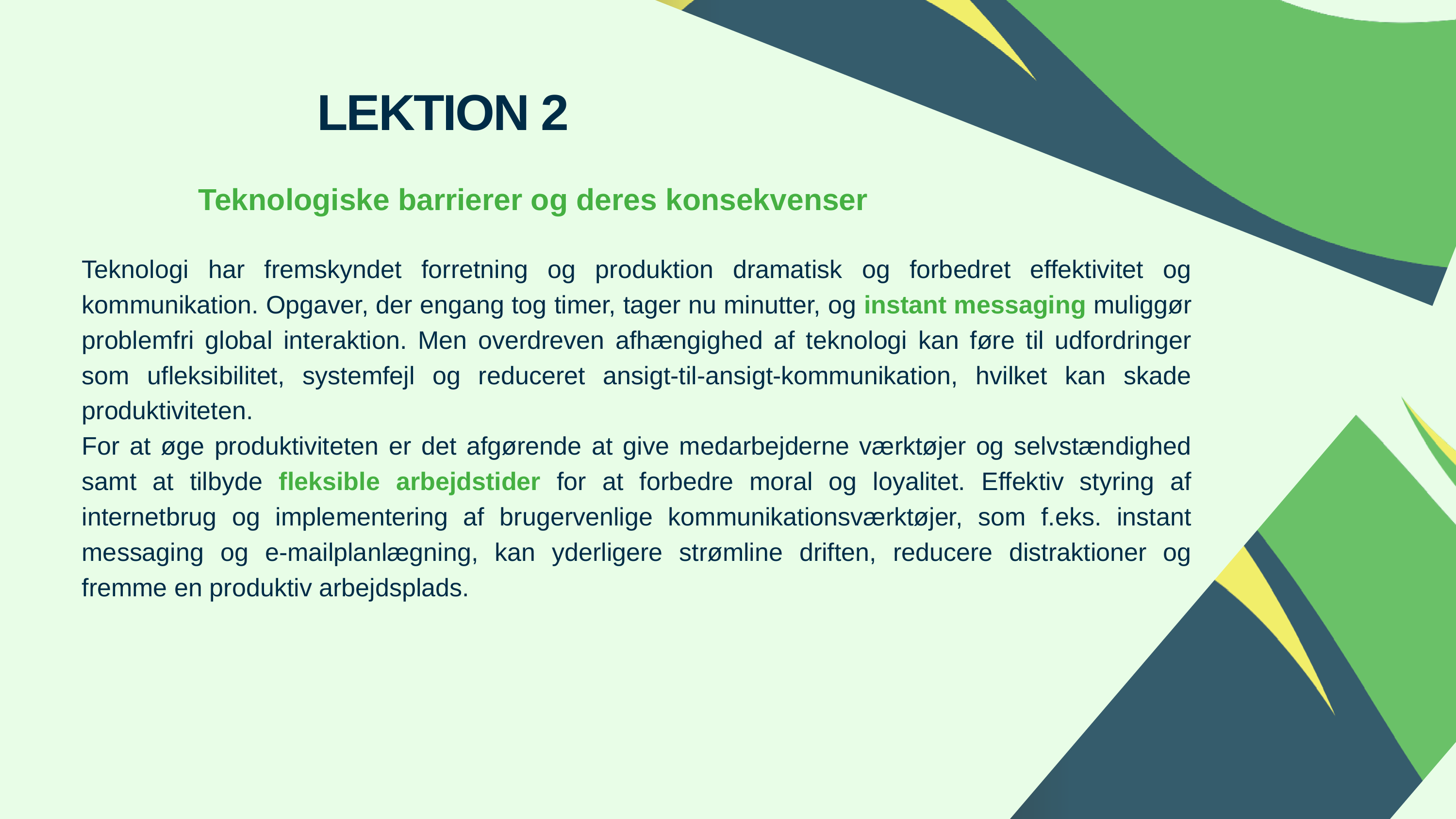

LEKTION 2
Teknologiske barrierer og deres konsekvenser
Teknologi har fremskyndet forretning og produktion dramatisk og forbedret effektivitet og kommunikation. Opgaver, der engang tog timer, tager nu minutter, og instant messaging muliggør problemfri global interaktion. Men overdreven afhængighed af teknologi kan føre til udfordringer som ufleksibilitet, systemfejl og reduceret ansigt-til-ansigt-kommunikation, hvilket kan skade produktiviteten.
For at øge produktiviteten er det afgørende at give medarbejderne værktøjer og selvstændighed samt at tilbyde fleksible arbejdstider for at forbedre moral og loyalitet. Effektiv styring af internetbrug og implementering af brugervenlige kommunikationsværktøjer, som f.eks. instant messaging og e-mailplanlægning, kan yderligere strømline driften, reducere distraktioner og fremme en produktiv arbejdsplads.